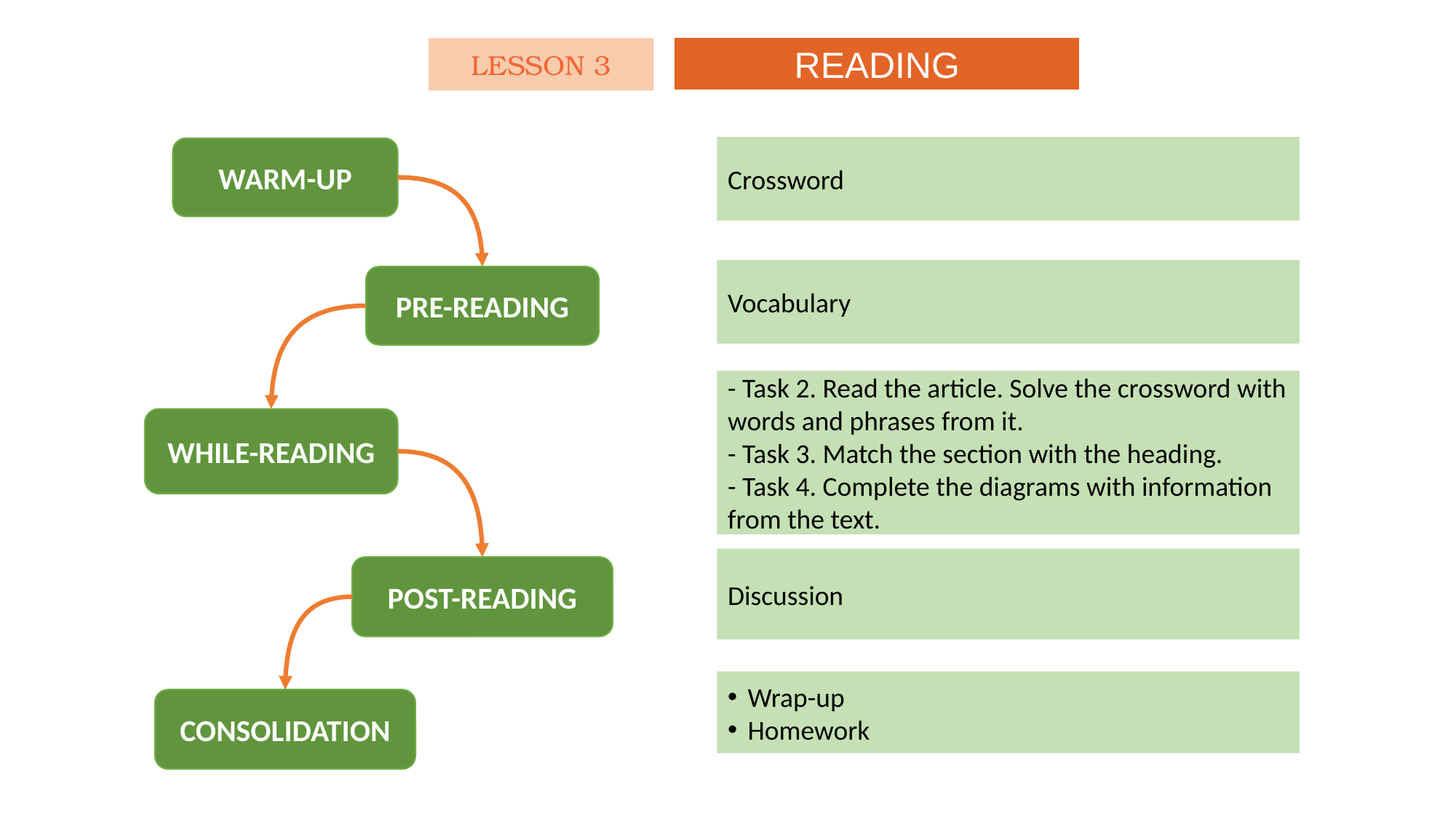

READING
LESSON 3
Crossword
WARM-UP
Vocabulary
PRE-READING
- Task 2. Read the article. Solve the crossword with words and phrases from it.
- Task 3. Match the section with the heading.
- Task 4. Complete the diagrams with information from the text.
WHILE-READING
Discussion
POST-READING
Wrap-up
Homework
CONSOLIDATION